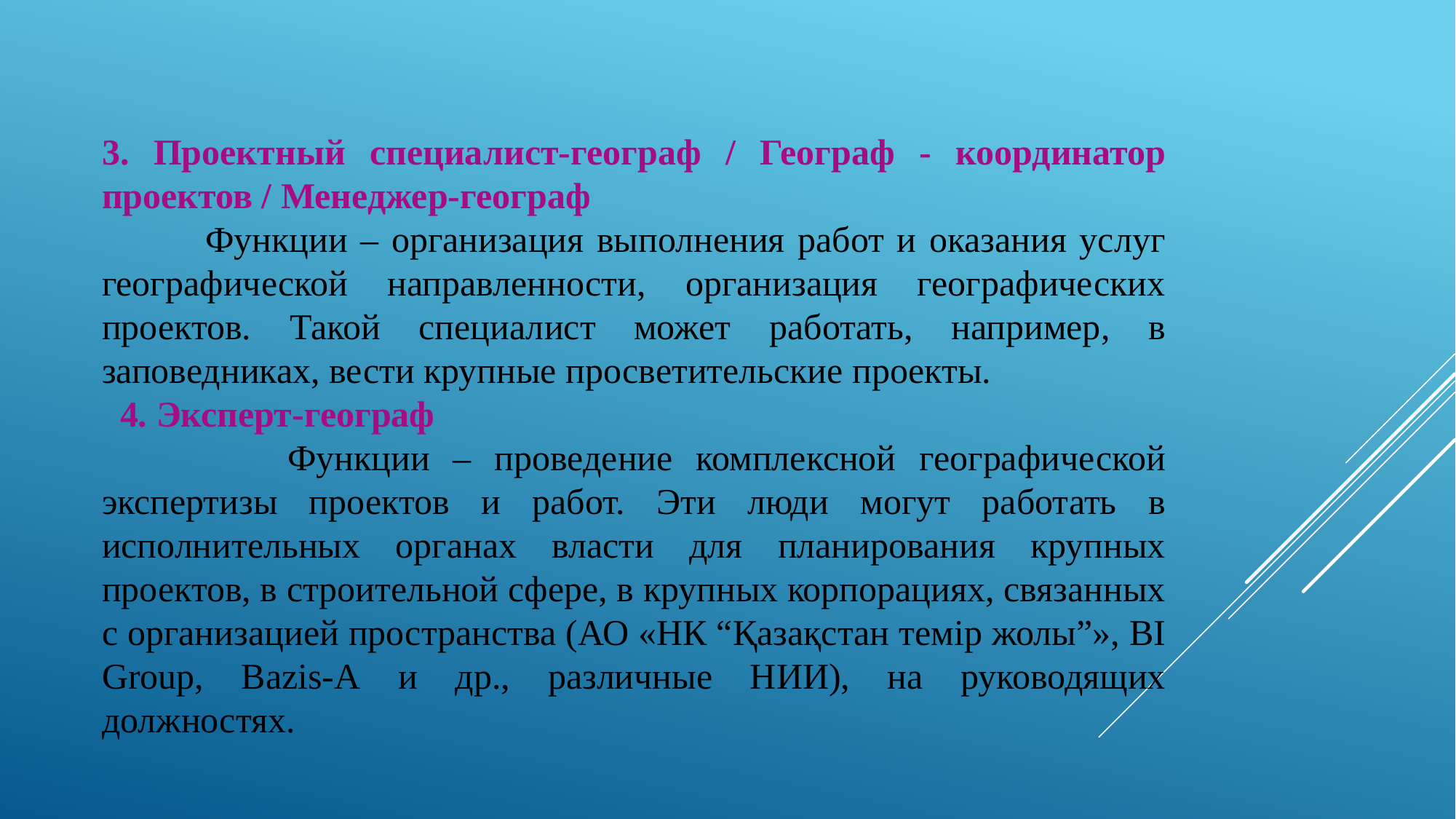

3. Проектный специалист-географ / Географ - координатор проектов / Менеджер-географ
        Функции – организация выполнения работ и оказания услуг географической направленности, организация географических проектов. Такой специалист может работать, например, в заповедниках, вести крупные просветительские проекты.
  4. Эксперт-географ
        Функции – проведение комплексной географической экспертизы проектов и работ. Эти люди могут работать в исполнительных органах власти для планирования крупных проектов, в строительной сфере, в крупных корпорациях, связанных с организацией пространства (АО «НК “Қазақстан темір жолы”», BI Group, Bazis-A и др., различные НИИ), на руководящих должностях.